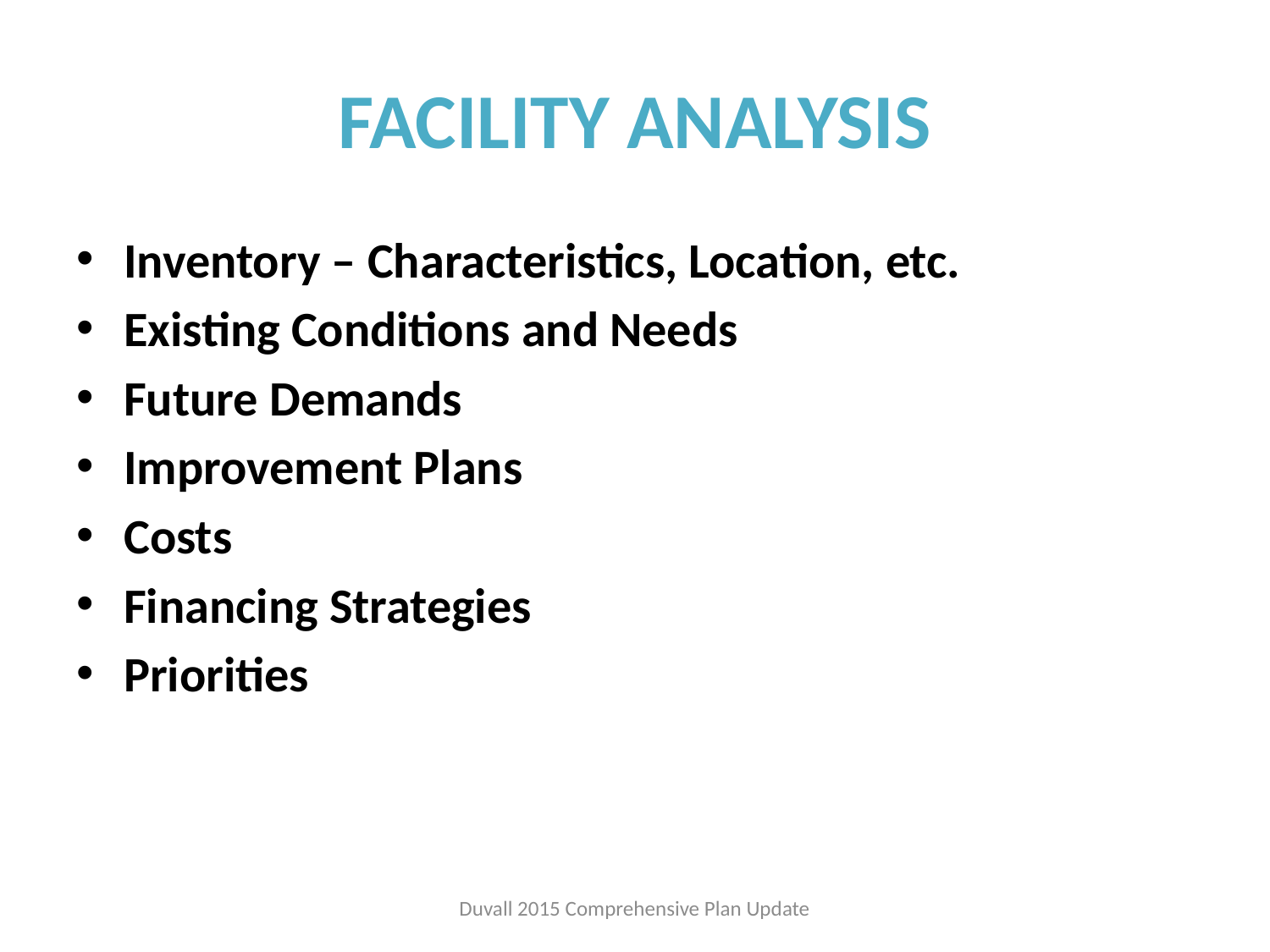

# FACILITY ANALYSIS
Inventory – Characteristics, Location, etc.
Existing Conditions and Needs
Future Demands
Improvement Plans
Costs
Financing Strategies
Priorities

Duvall 2015 Comprehensive Plan Update